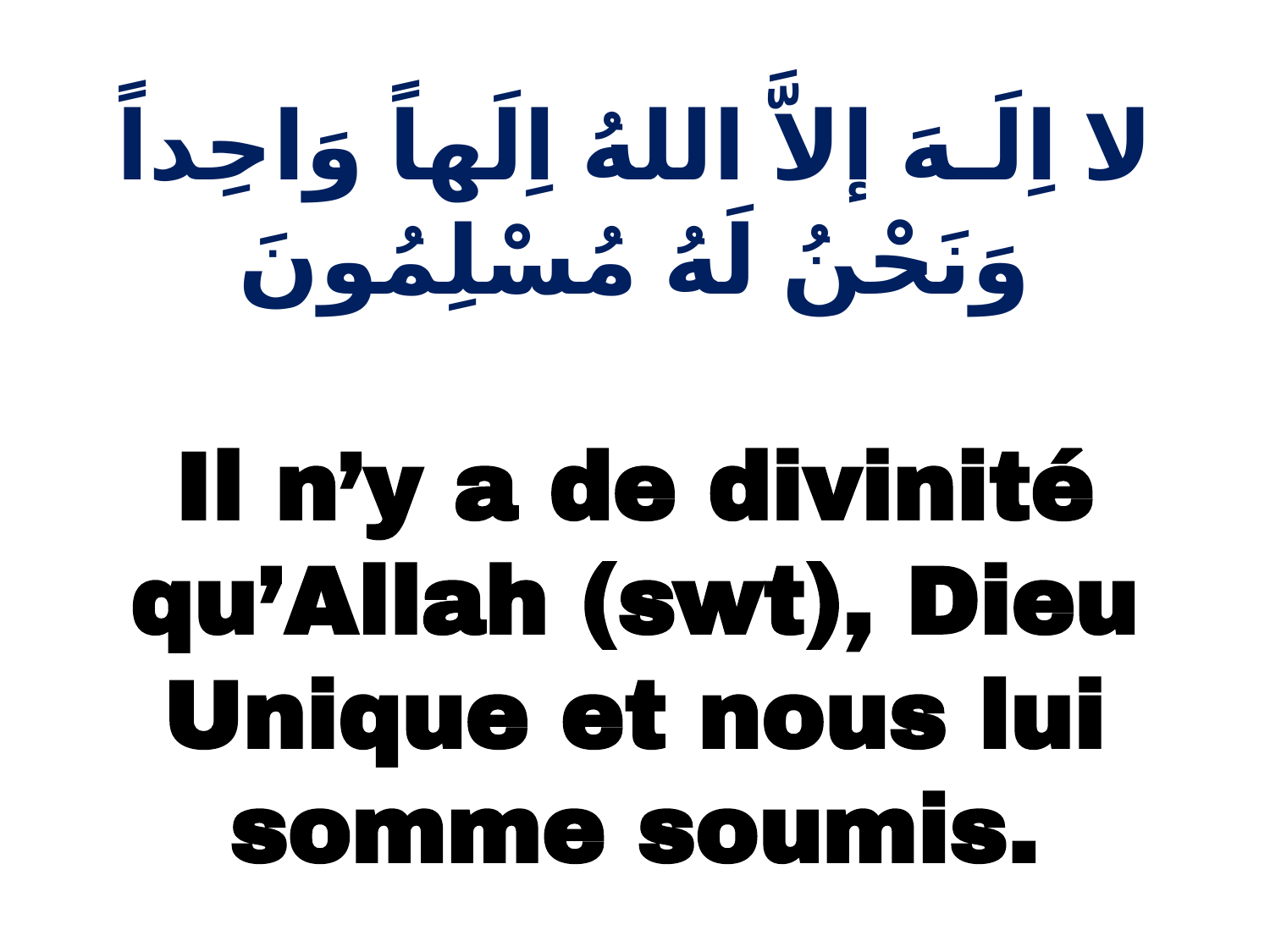

لا اِلَـهَ إلاَّ اللهُ اِلَهاً وَاحِداً وَنَحْنُ لَهُ مُسْلِمُونَ
Il n’y a de divinité qu’Allah (swt), Dieu Unique et nous lui somme soumis.